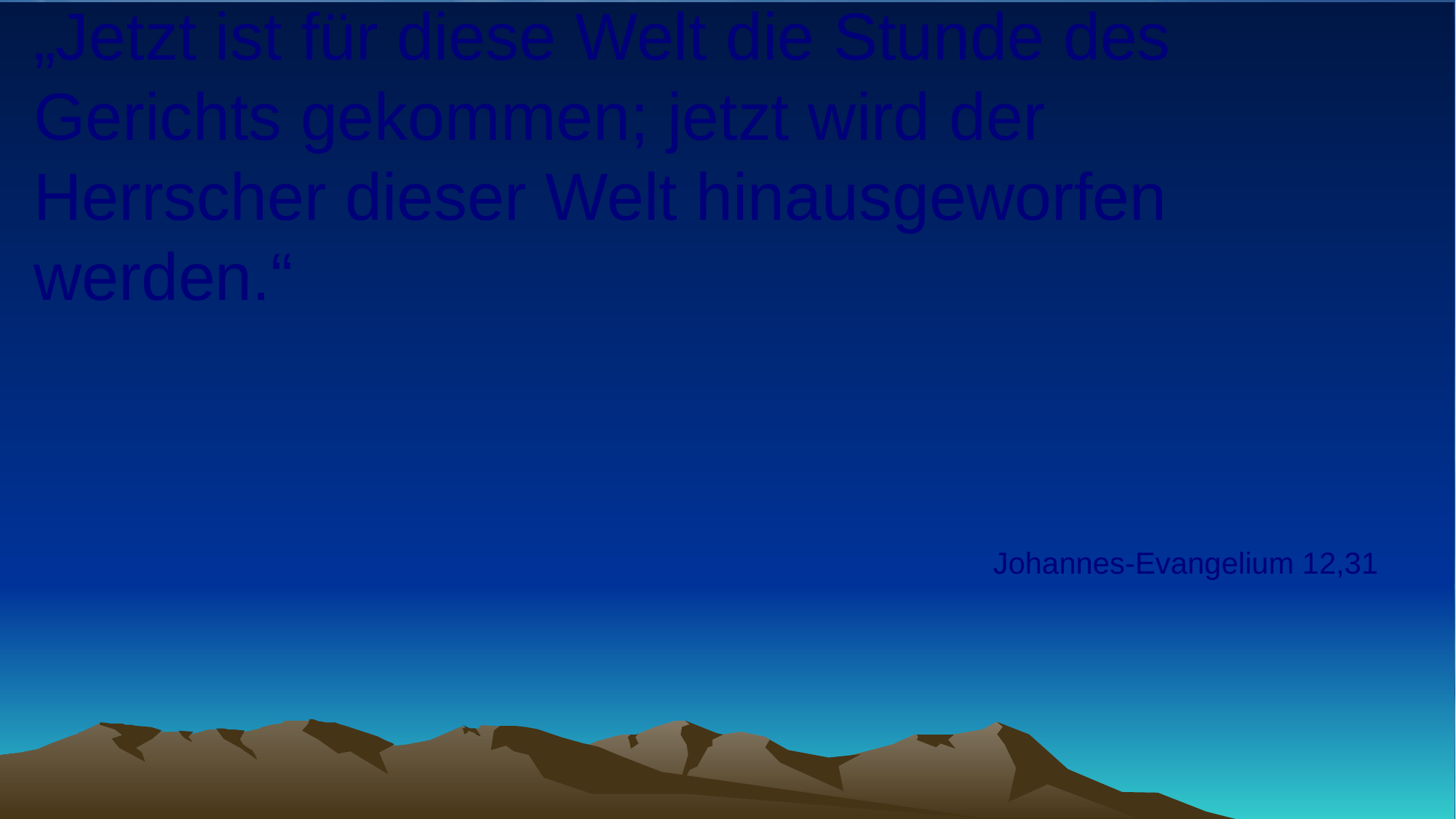

# „Jetzt ist für diese Welt die Stunde des Gerichts gekommen; jetzt wird der Herrscher dieser Welt hinausgeworfen werden.“
Johannes-Evangelium 12,31